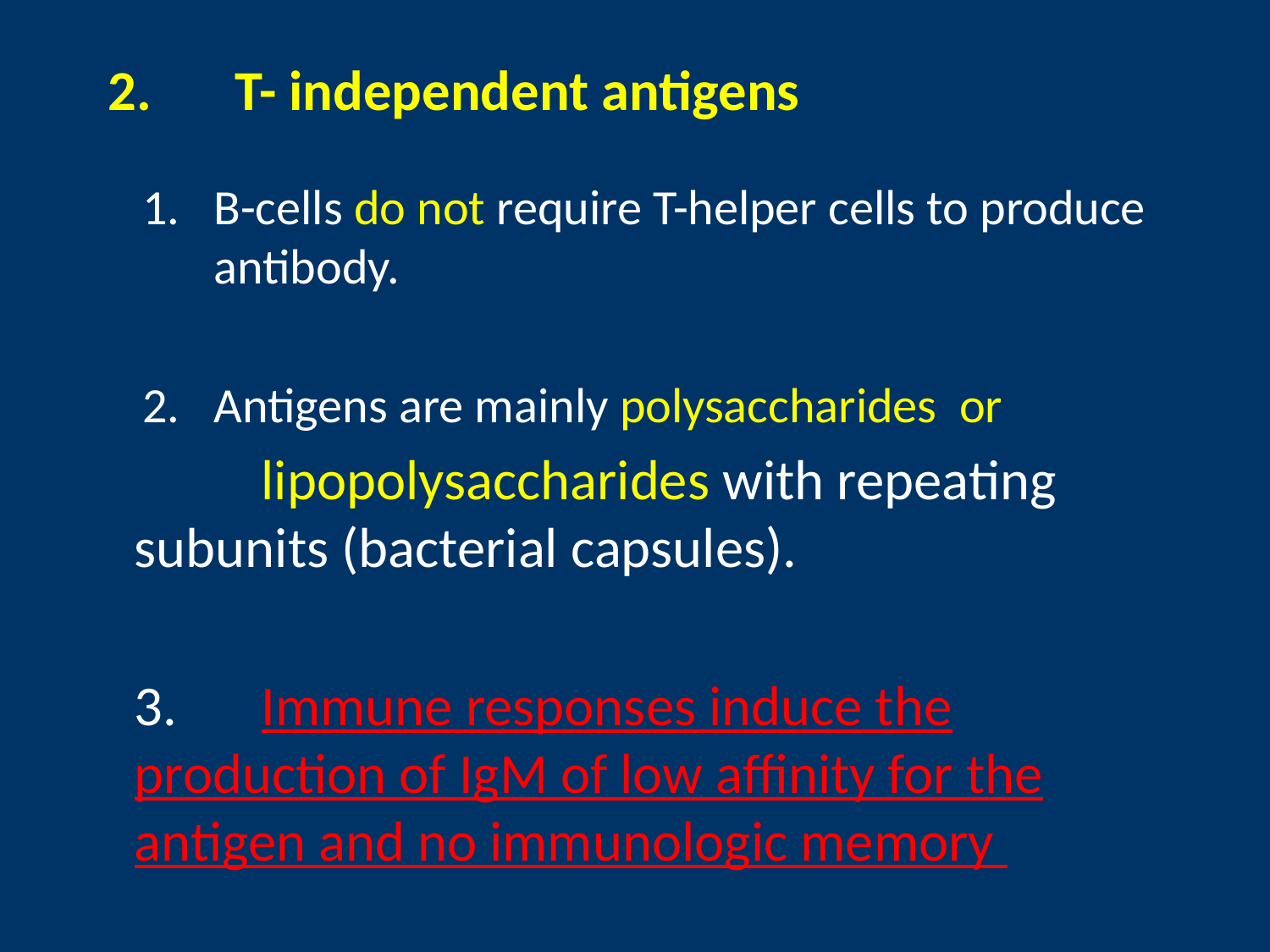

# 2.	T- independent antigens
B-cells do not require T-helper cells to produce antibody.

2.	Antigens are mainly polysaccharides  or
        	lipopolysaccharides with repeating 	subunits (bacterial capsules).

	3.	Immune responses induce the production of IgM of low affinity for the antigen and no immunologic memory